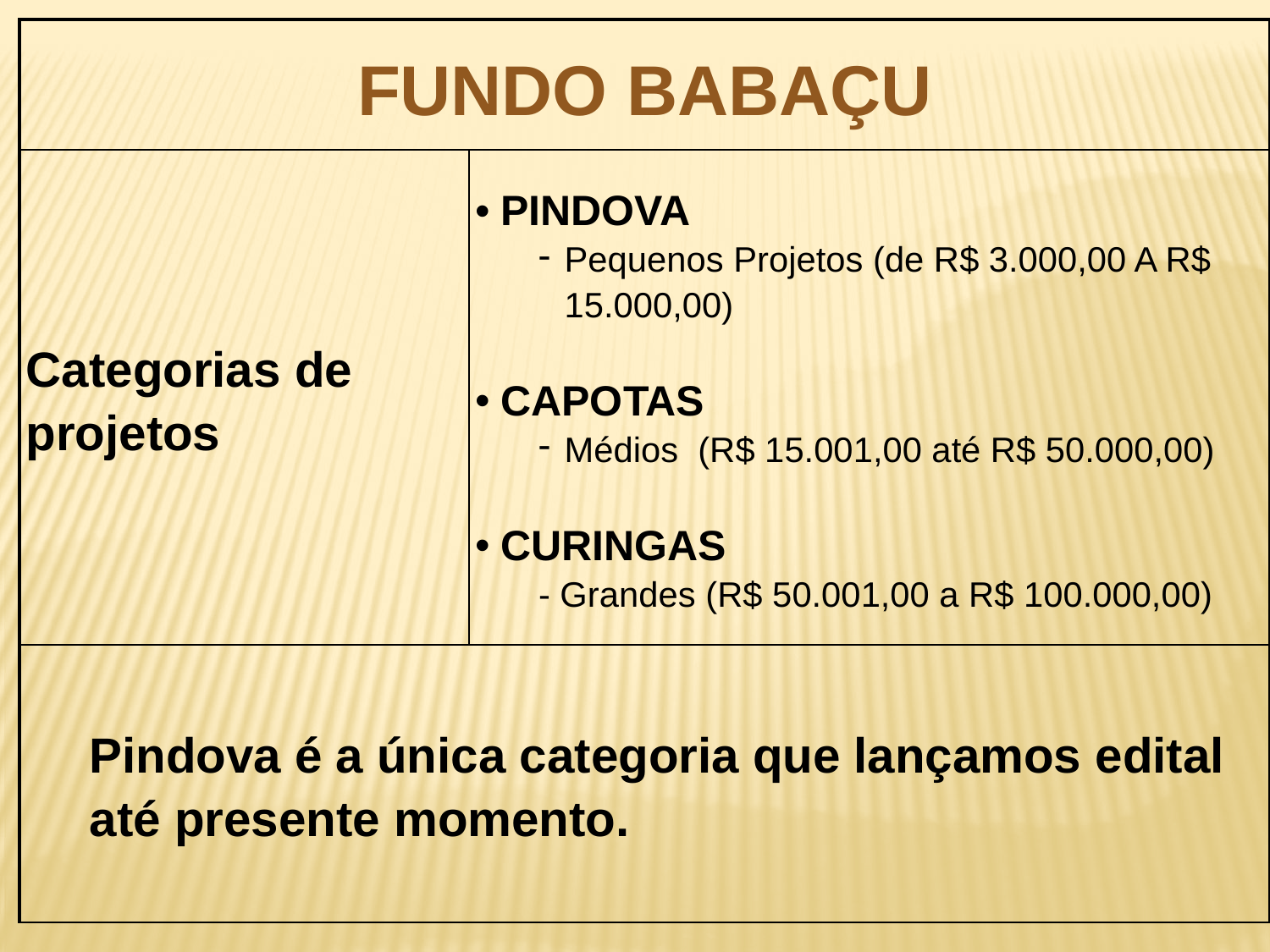

| FUNDO BABAÇU |  |
| --- | --- |
| Categorias de projetos | PINDOVA Pequenos Projetos (de R$ 3.000,00 A R$ 15.000,00) CAPOTAS Médios (R$ 15.001,00 até R$ 50.000,00) CURINGAS - Grandes (R$ 50.001,00 a R$ 100.000,00) |
| Pindova é a única categoria que lançamos edital até presente momento. |  |